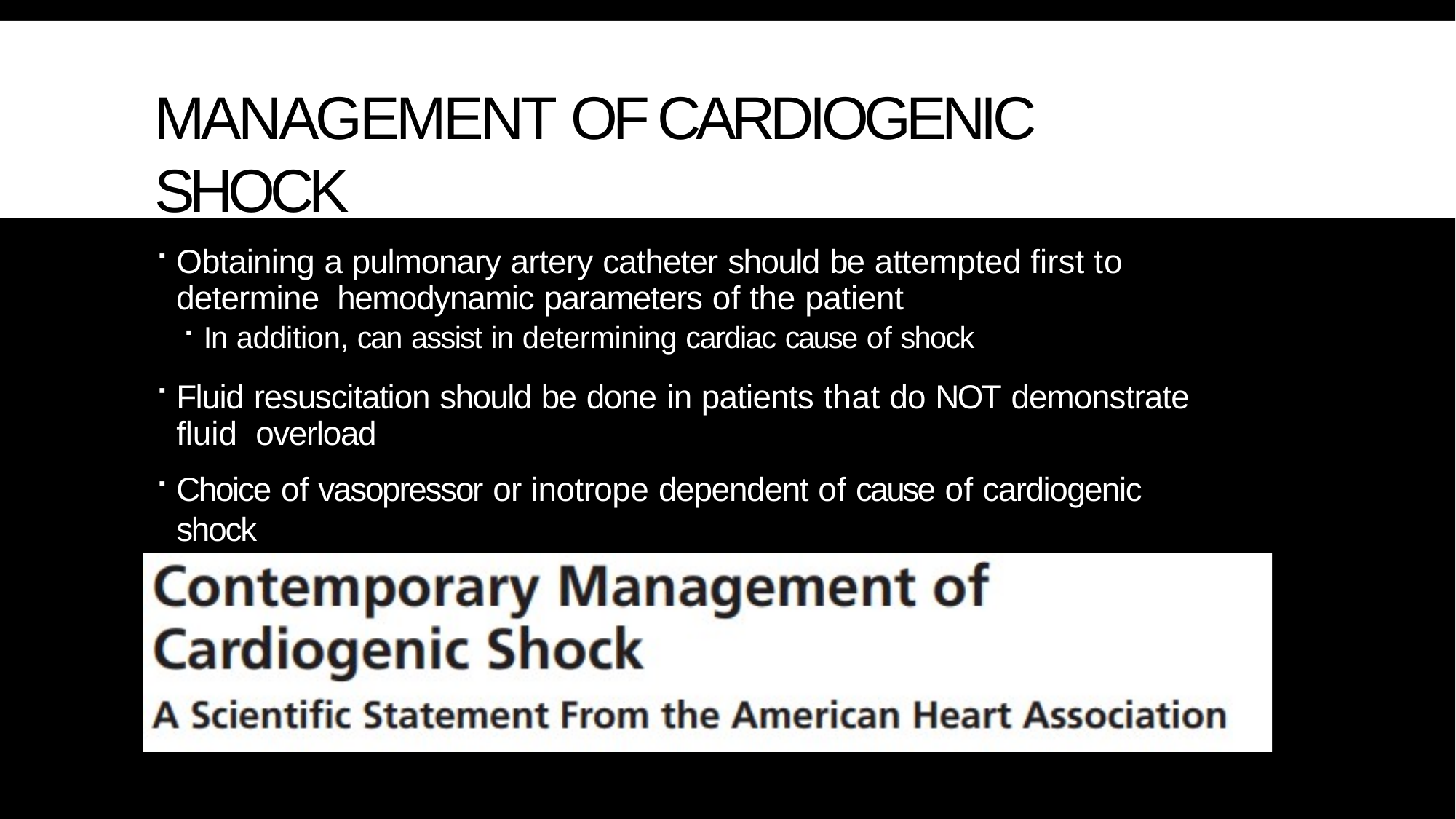

# MANAGEMENT OF CARDIOGENIC SHOCK
Obtaining a pulmonary artery catheter should be attempted first to determine  hemodynamic parameters of the patient
In addition, can assist in determining cardiac cause of shock
Fluid resuscitation should be done in patients that do NOT demonstrate fluid  overload
Choice of vasopressor or inotrope dependent of cause of cardiogenic shock